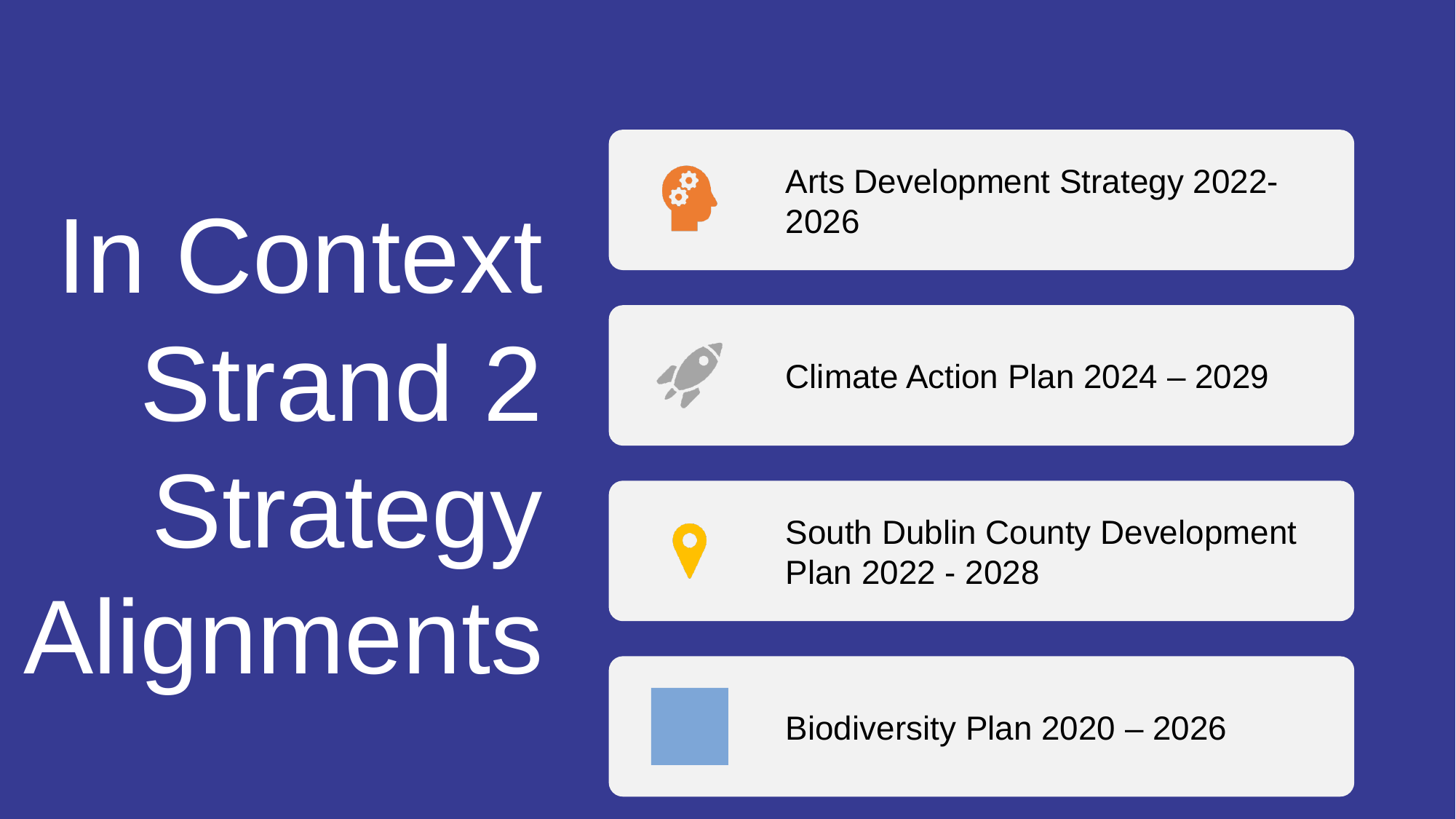

Arts Development Strategy 2022- 2026
Climate Action Plan 2024 – 2029
South Dublin County Development Plan 2022 - 2028
Biodiversity Plan 2020 – 2026
# In Context Strand 2 Strategy Alignments